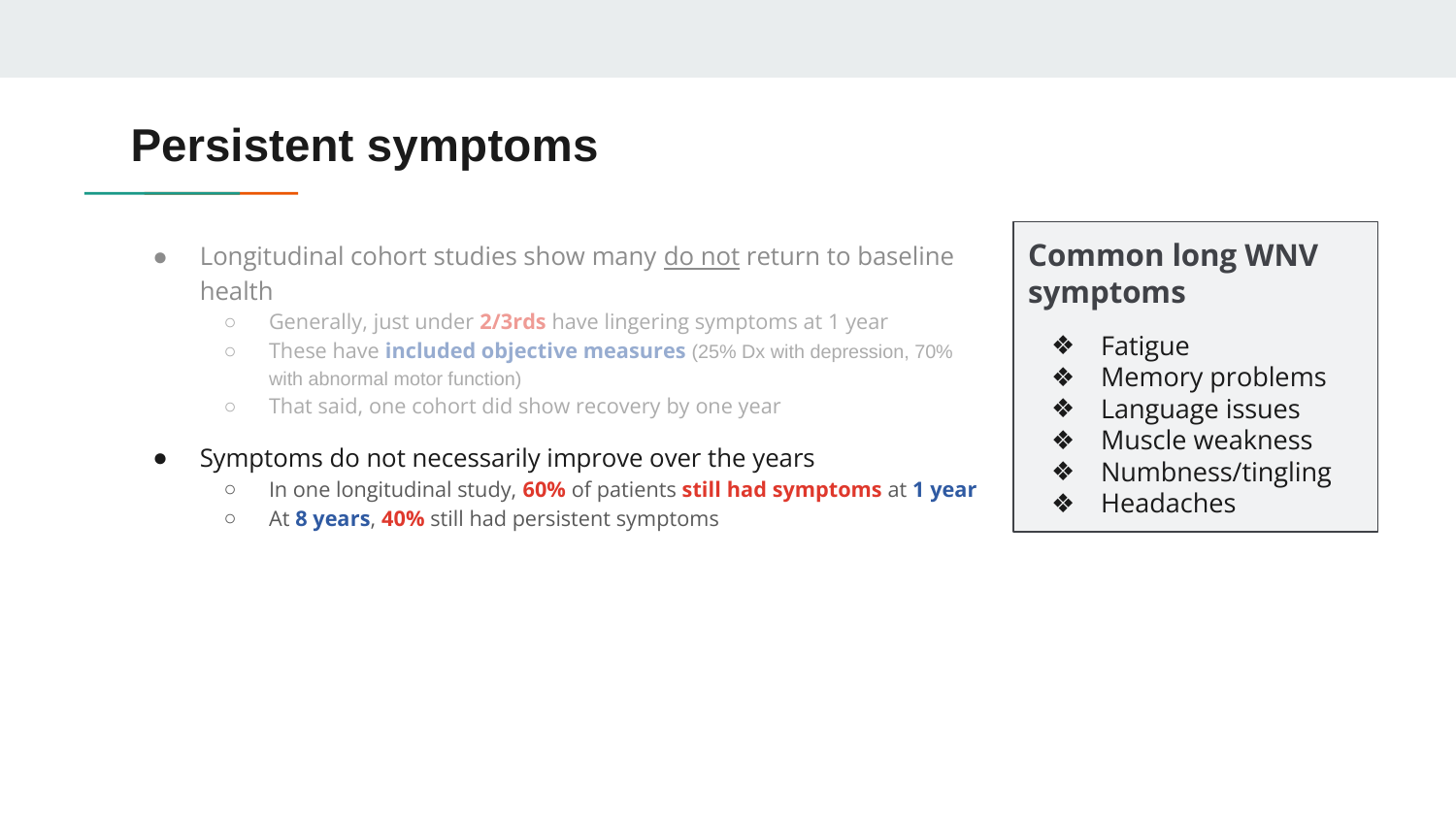

# Persistent symptoms
Longitudinal cohort studies show many do not return to baseline health
Generally, just under 2/3rds have lingering symptoms at 1 year
These have included objective measures (25% Dx with depression, 70% with abnormal motor function)
That said, one cohort did show recovery by one year
Symptoms do not necessarily improve over the years
In one longitudinal study, 60% of patients still had symptoms at 1 year
At 8 years, 40% still had persistent symptoms
More common with those who had CNS involvement
Older age is associated with decreased likelihood of returning to baseline
Common long WNV symptoms
Fatigue
Memory problems
Language issues
Muscle weakness
Numbness/tingling
Headaches